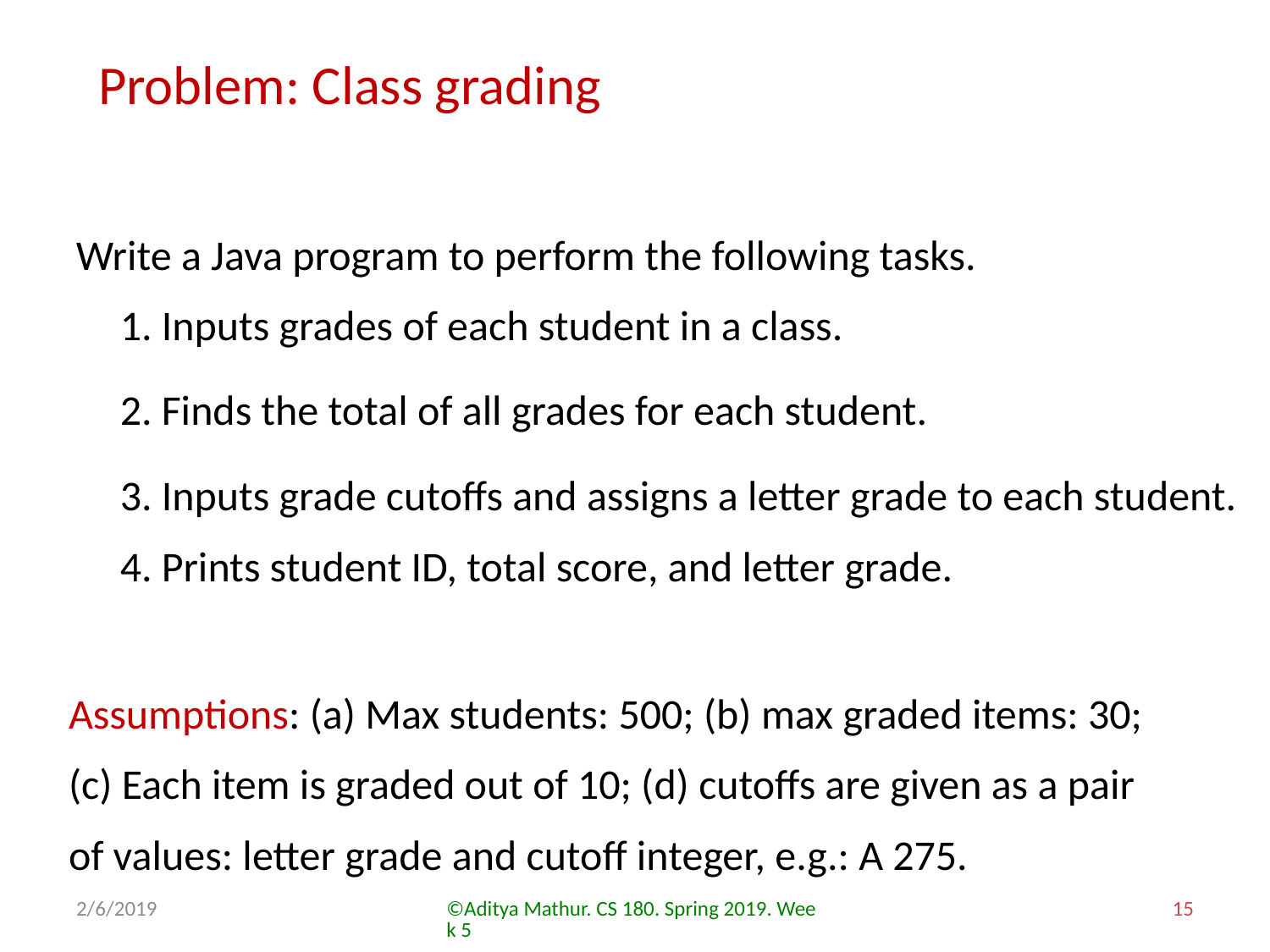

Problem: Class grading
Write a Java program to perform the following tasks.
1. Inputs grades of each student in a class.
2. Finds the total of all grades for each student.
3. Inputs grade cutoffs and assigns a letter grade to each student.
4. Prints student ID, total score, and letter grade.
Assumptions: (a) Max students: 500; (b) max graded items: 30;
(c) Each item is graded out of 10; (d) cutoffs are given as a pair of values: letter grade and cutoff integer, e.g.: A 275.
2/6/2019
©Aditya Mathur. CS 180. Spring 2019. Week 5
15